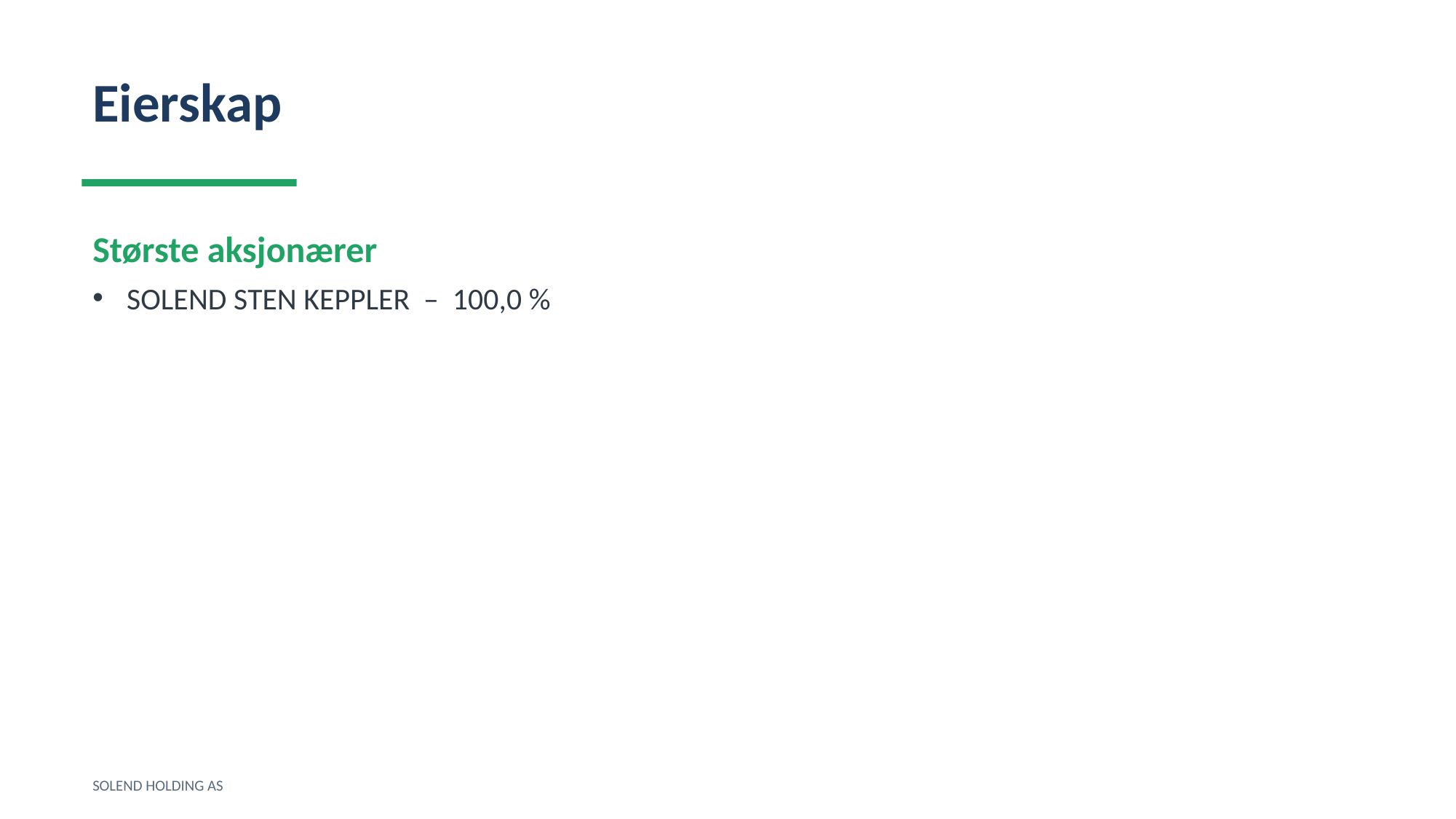

Eierskap

Største aksjonærer
SOLEND STEN KEPPLER  –  100,0 %
SOLEND HOLDING AS